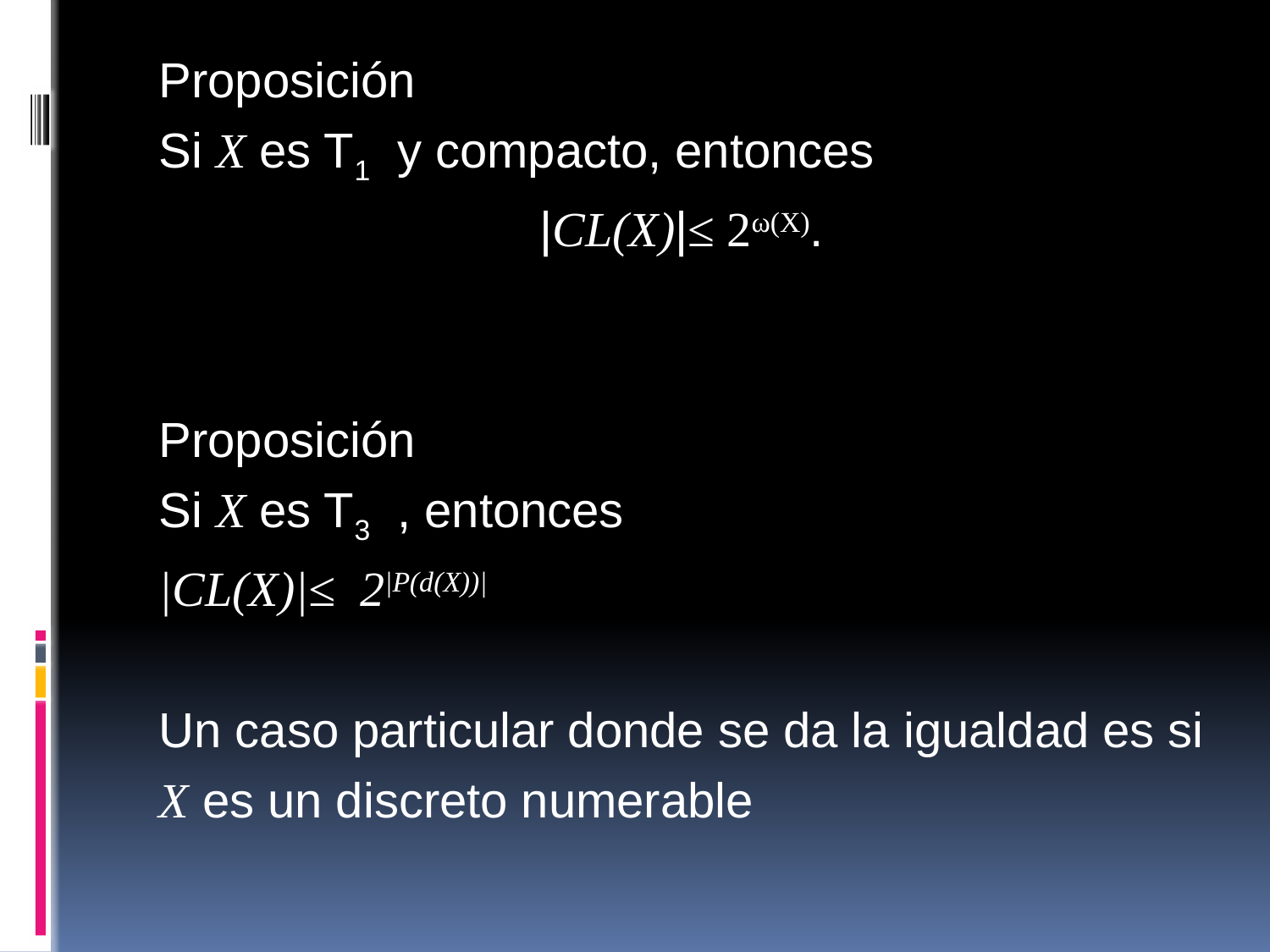

Proposición
Si X es T1  y compacto, entonces
|CL(X)|≤ 2ω(X).

Proposición
Si X es T3  , entonces
|CL(X)|≤  2|P(d(X))|

Un caso particular donde se da la igualdad es si
X es un discreto numerable